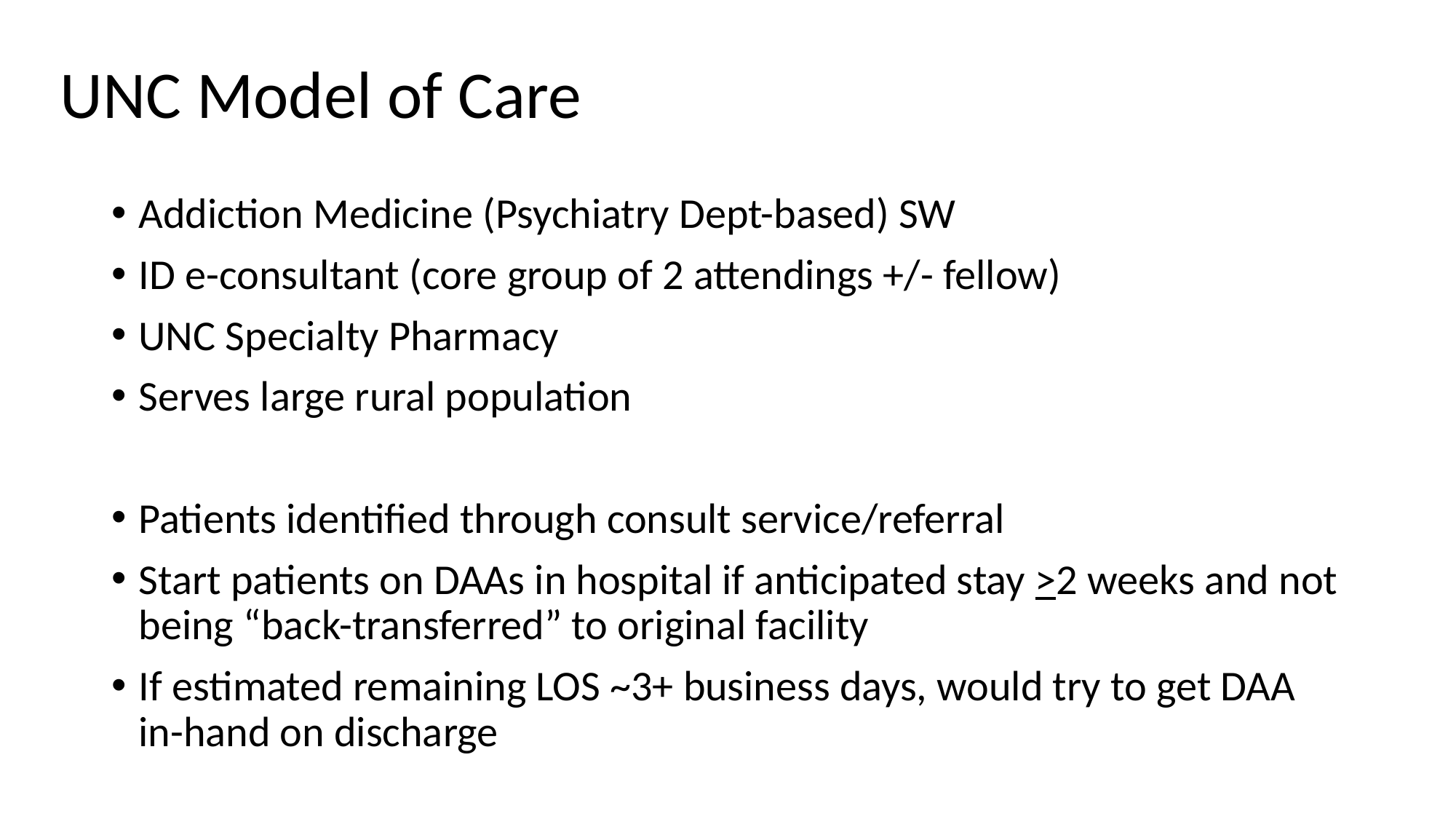

# UNC Model of Care
Addiction Medicine (Psychiatry Dept-based) SW
ID e-consultant (core group of 2 attendings +/- fellow)
UNC Specialty Pharmacy
Serves large rural population

Patients identified through consult service/referral
Start patients on DAAs in hospital if anticipated stay >2 weeks and not being “back-transferred” to original facility
If estimated remaining LOS ~3+ business days, would try to get DAA in-hand on discharge